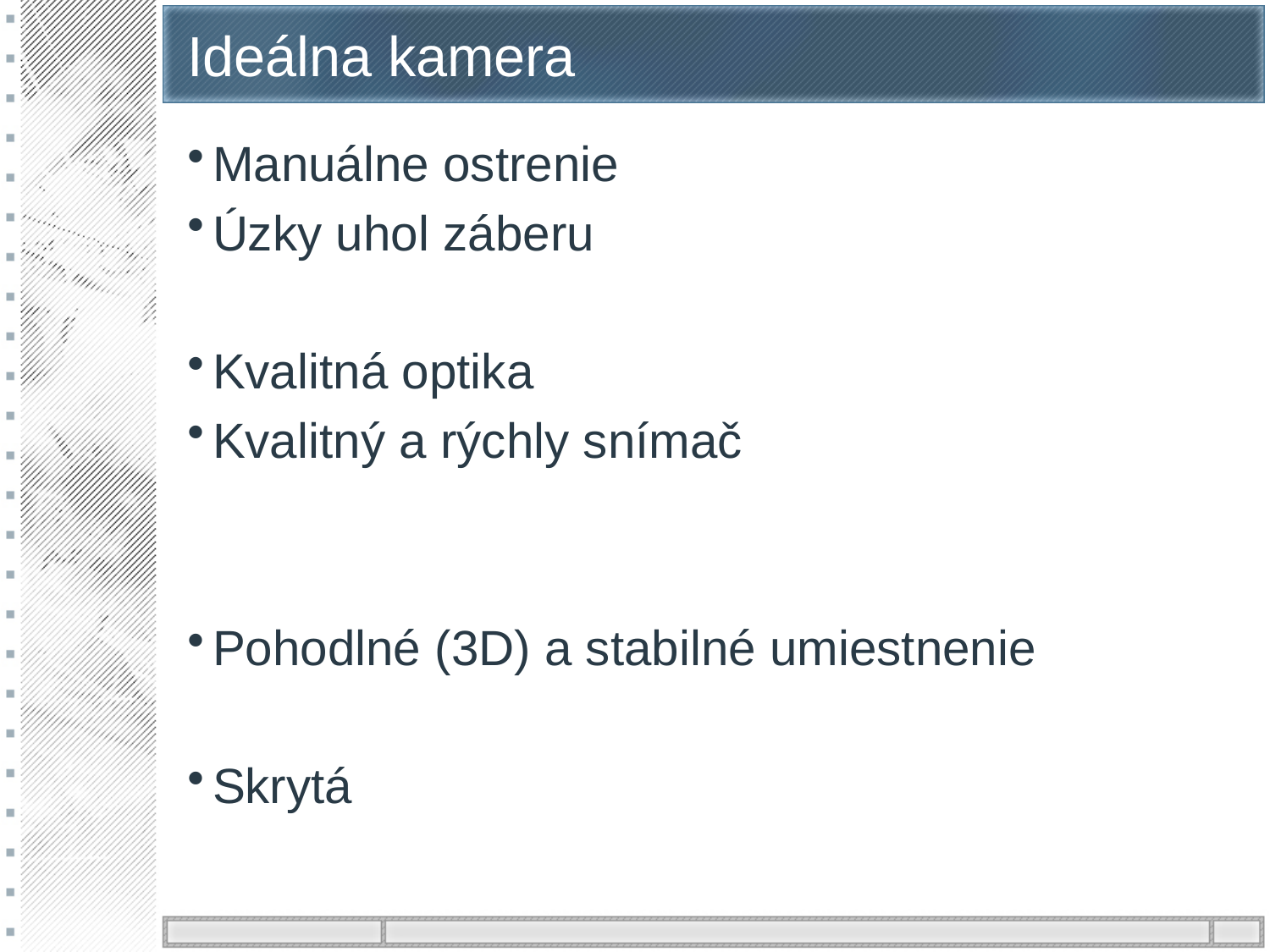

# Ideálna kamera
Manuálne ostrenie
Úzky uhol záberu

Kvalitná optika
Kvalitný a rýchly snímač

Pohodlné (3D) a stabilné umiestnenie

Skrytá